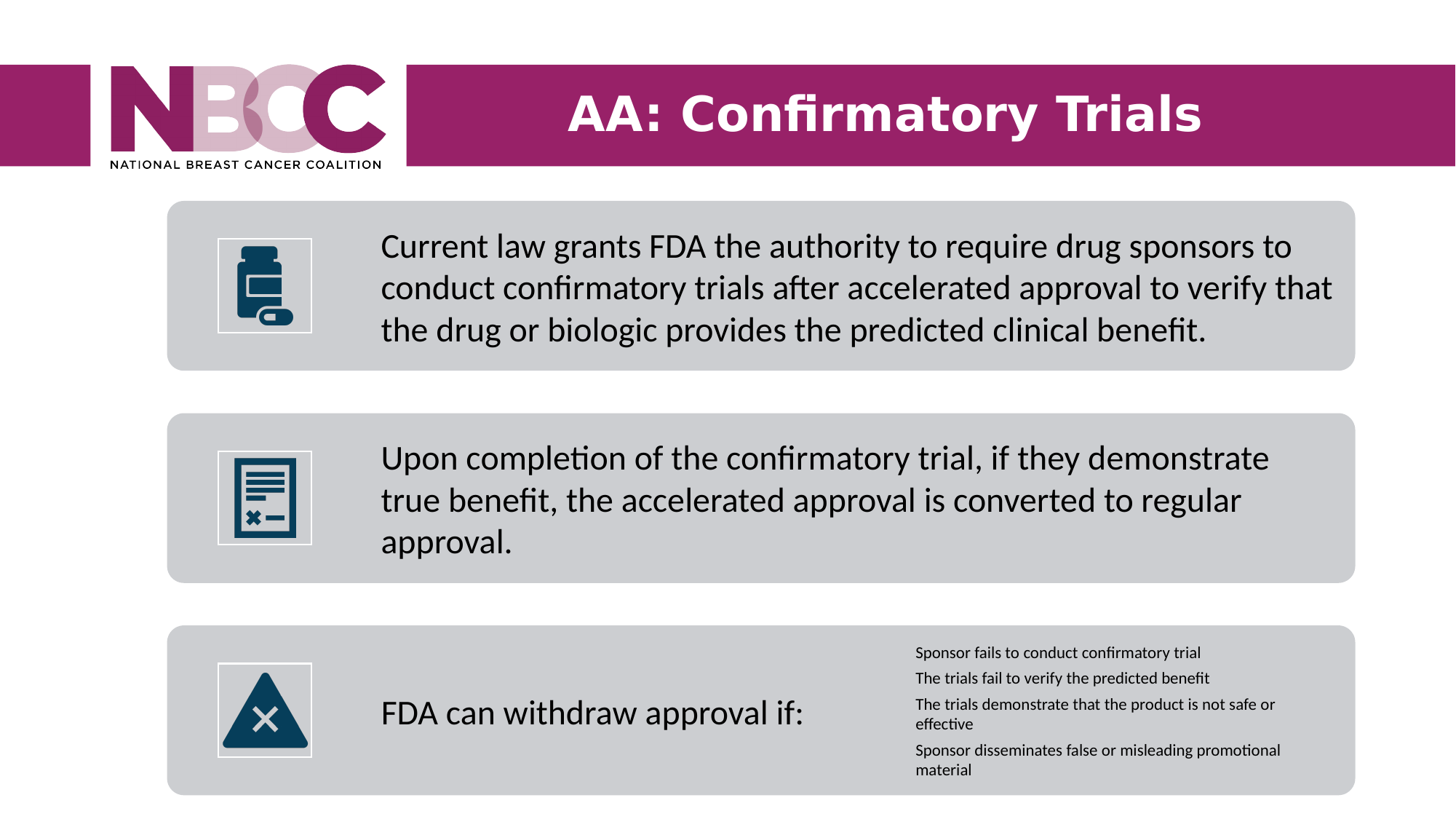

AA: Confirmatory Trials
Current law grants FDA the authority to require drug sponsors to conduct confirmatory trials after accelerated approval to verify that the drug or biologic provides the predicted clinical benefit.
Upon completion of the confirmatory trial, if they demonstrate true benefit, the accelerated approval is converted to regular approval.
FDA can withdraw approval if:
Sponsor fails to conduct confirmatory trial
The trials fail to verify the predicted benefit
The trials demonstrate that the product is not safe or effective
Sponsor disseminates false or misleading promotional material